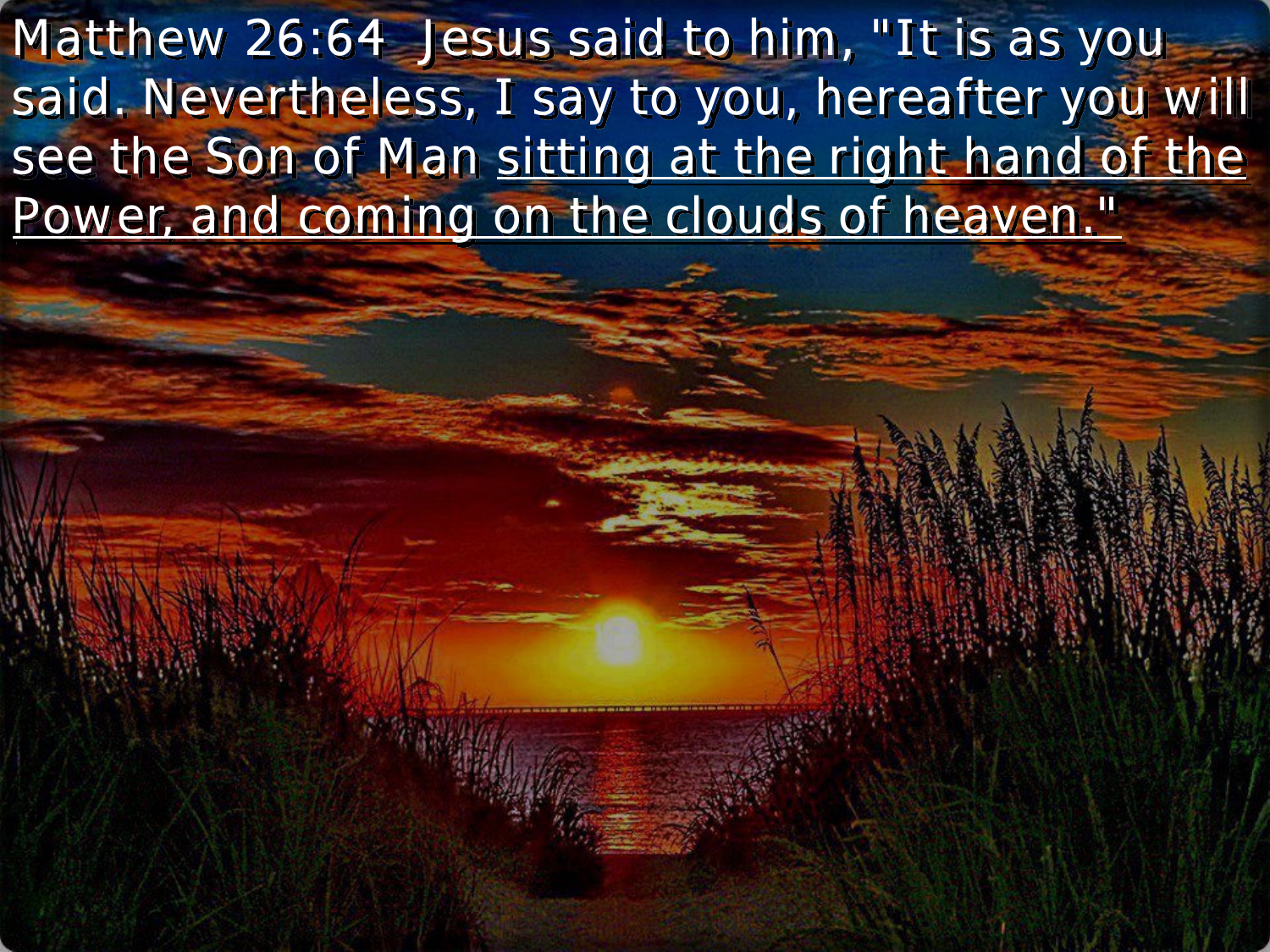

Matthew 26:64  Jesus said to him, "It is as you said. Nevertheless, I say to you, hereafter you will see the Son of Man sitting at the right hand of the Power, and coming on the clouds of heaven."